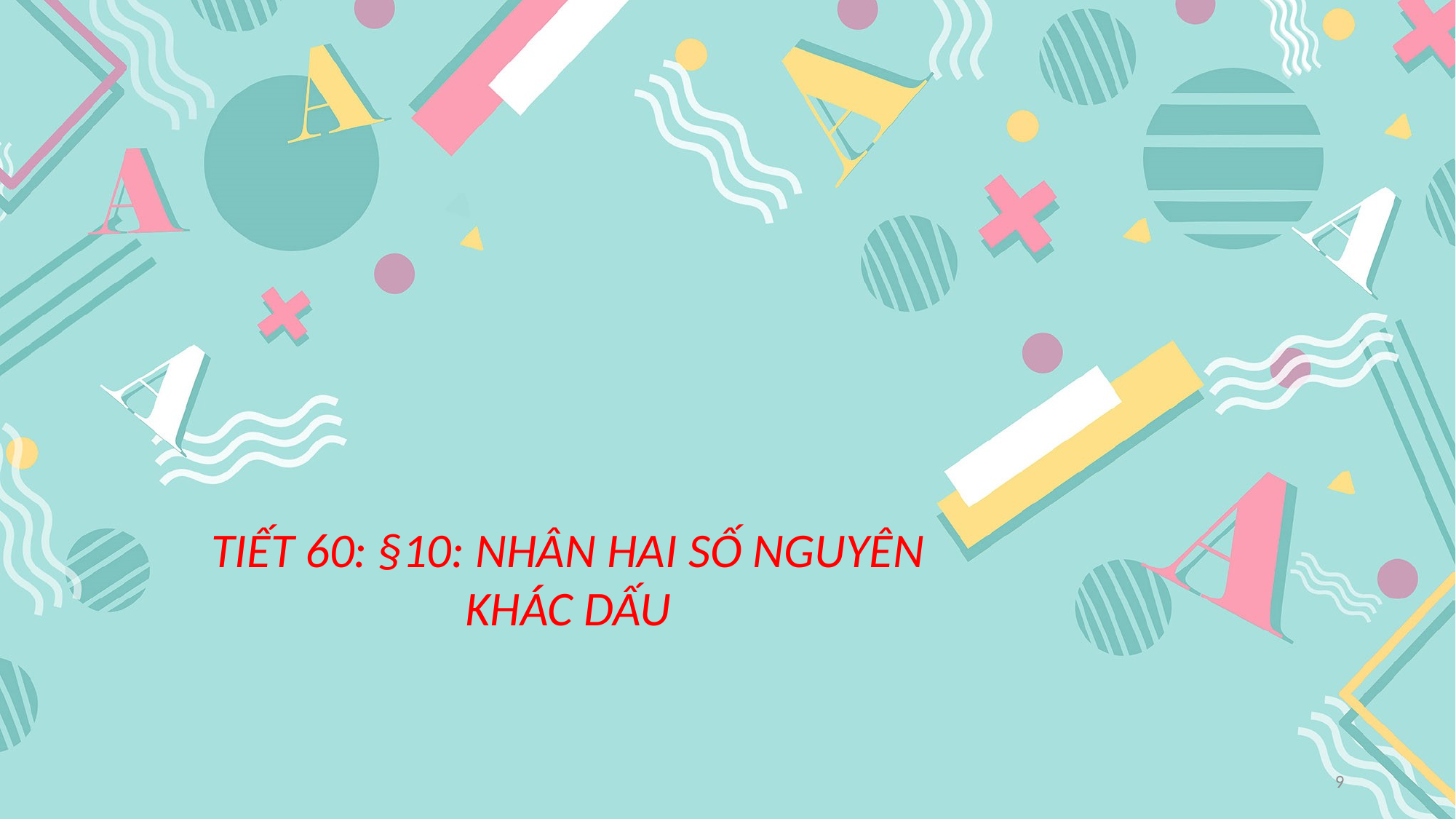

TIẾT 60: §10: NHÂN HAI SỐ NGUYÊN KHÁC DẤU
9